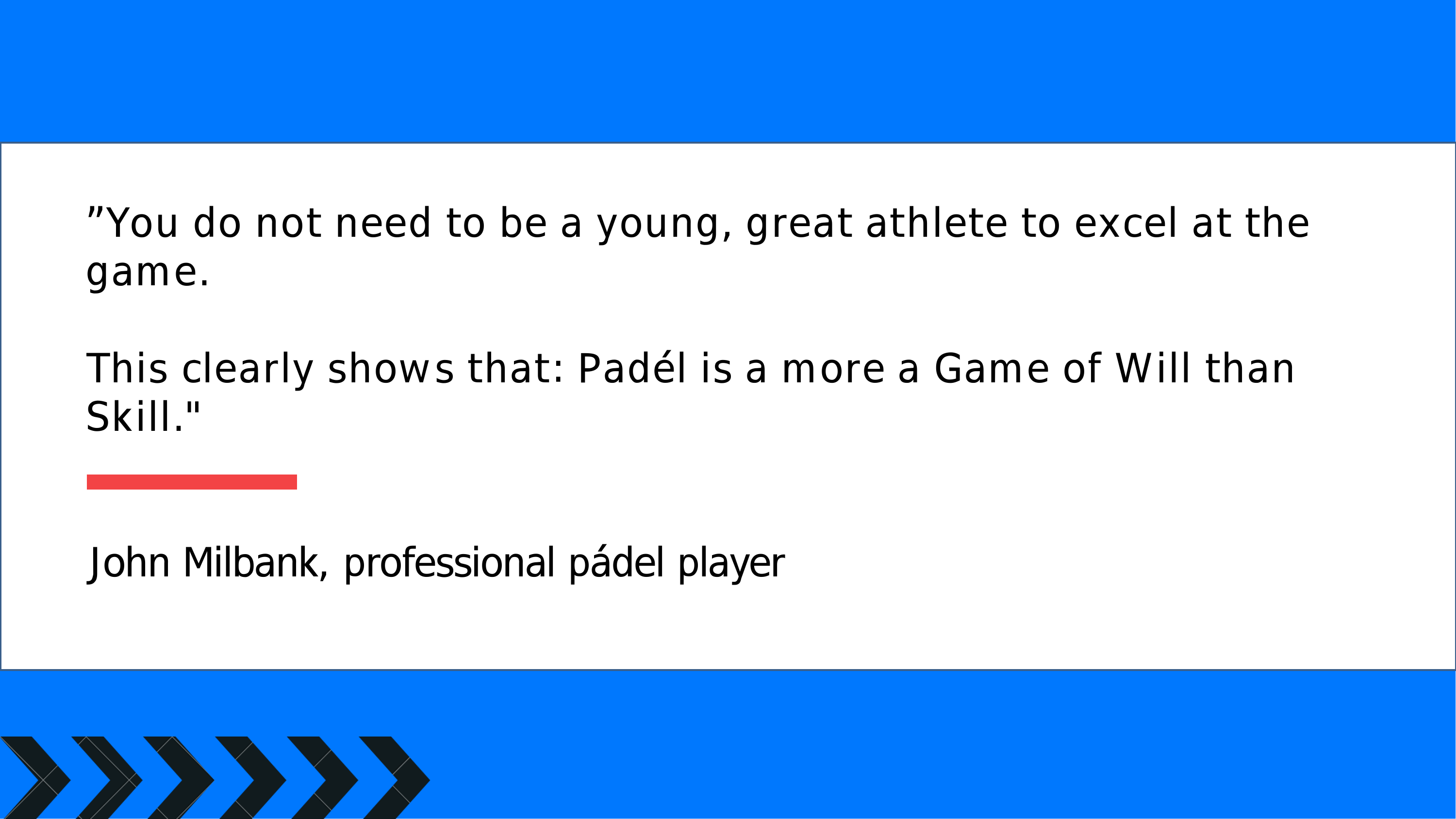

”You do not need to be a young, great athlete to excel at the game.

This clearly shows that: Padél is a more a Game of Will than Skill."

John Milbank, professional pádel player